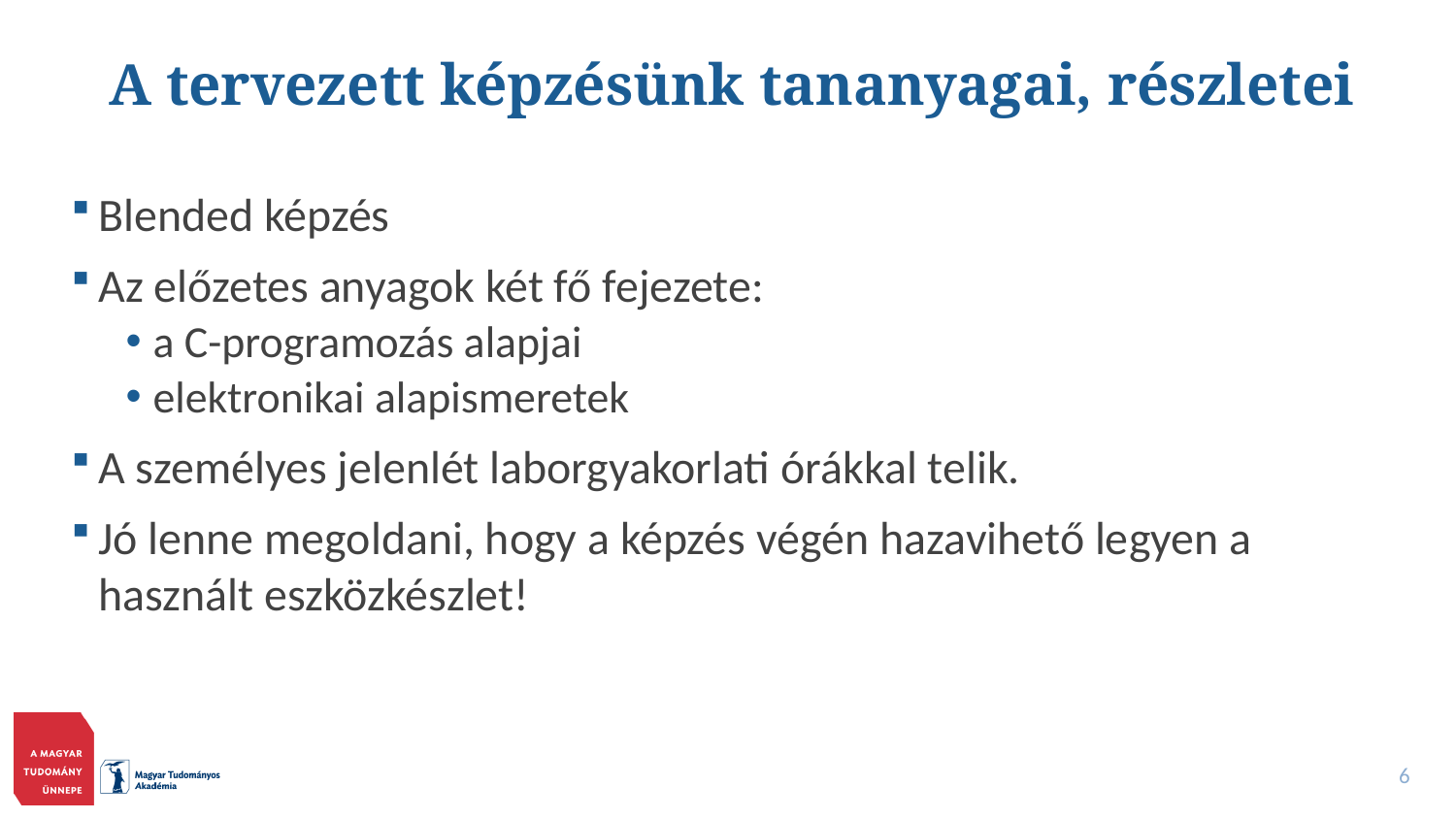

# A tervezett képzésünk tananyagai, részletei
Blended képzés
Az előzetes anyagok két fő fejezete:
a C-programozás alapjai
elektronikai alapismeretek
A személyes jelenlét laborgyakorlati órákkal telik.
Jó lenne megoldani, hogy a képzés végén hazavihető legyen a használt eszközkészlet!

6